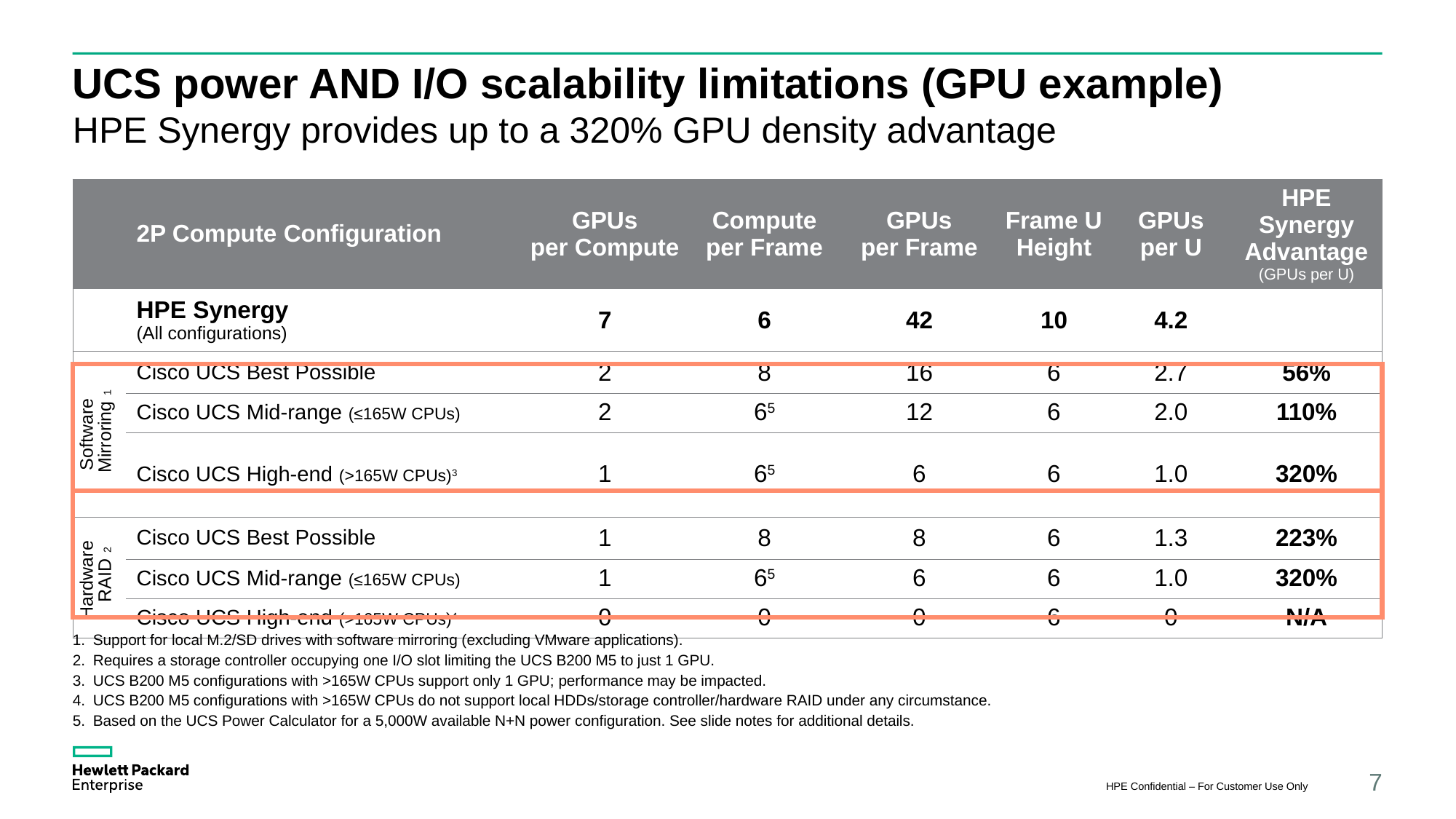

# UCS power AND I/O scalability limitations (GPU example)
HPE Synergy provides up to a 320% GPU density advantage
|  | 2P Compute Configuration | GPUs per Compute | Compute per Frame | GPUs per Frame | Frame U Height | GPUs per U | HPE Synergy Advantage (GPUs per U) |
| --- | --- | --- | --- | --- | --- | --- | --- |
|  | HPE Synergy (All configurations) | 7 | 6 | 42 | 10 | 4.2 |  |
| Software Mirroring1 | Cisco UCS Best Possible | 2 | 8 | 16 | 6 | 2.7 | 56% |
|  | Cisco UCS Mid-range (≤165W CPUs) | 2 | 65 | 12 | 6 | 2.0 | 110% |
|  | Cisco UCS High-end (>165W CPUs)3 | 1 | 65 | 6 | 6 | 1.0 | 320% |
| Hardware RAID2 | Cisco UCS Best Possible | 1 | 8 | 8 | 6 | 1.3 | 223% |
|  | Cisco UCS Mid-range (≤165W CPUs) | 1 | 65 | 6 | 6 | 1.0 | 320% |
|  | Cisco UCS High-end (>165W CPUs)4 | 0 | 0 | 0 | 6 | 0 | N/A |

Support for local M.2/SD drives with software mirroring (excluding VMware applications).
Requires a storage controller occupying one I/O slot limiting the UCS B200 M5 to just 1 GPU.
UCS B200 M5 configurations with >165W CPUs support only 1 GPU; performance may be impacted.
UCS B200 M5 configurations with >165W CPUs do not support local HDDs/storage controller/hardware RAID under any circumstance.
Based on the UCS Power Calculator for a 5,000W available N+N power configuration. See slide notes for additional details.
HPE Confidential – For Customer Use Only
7